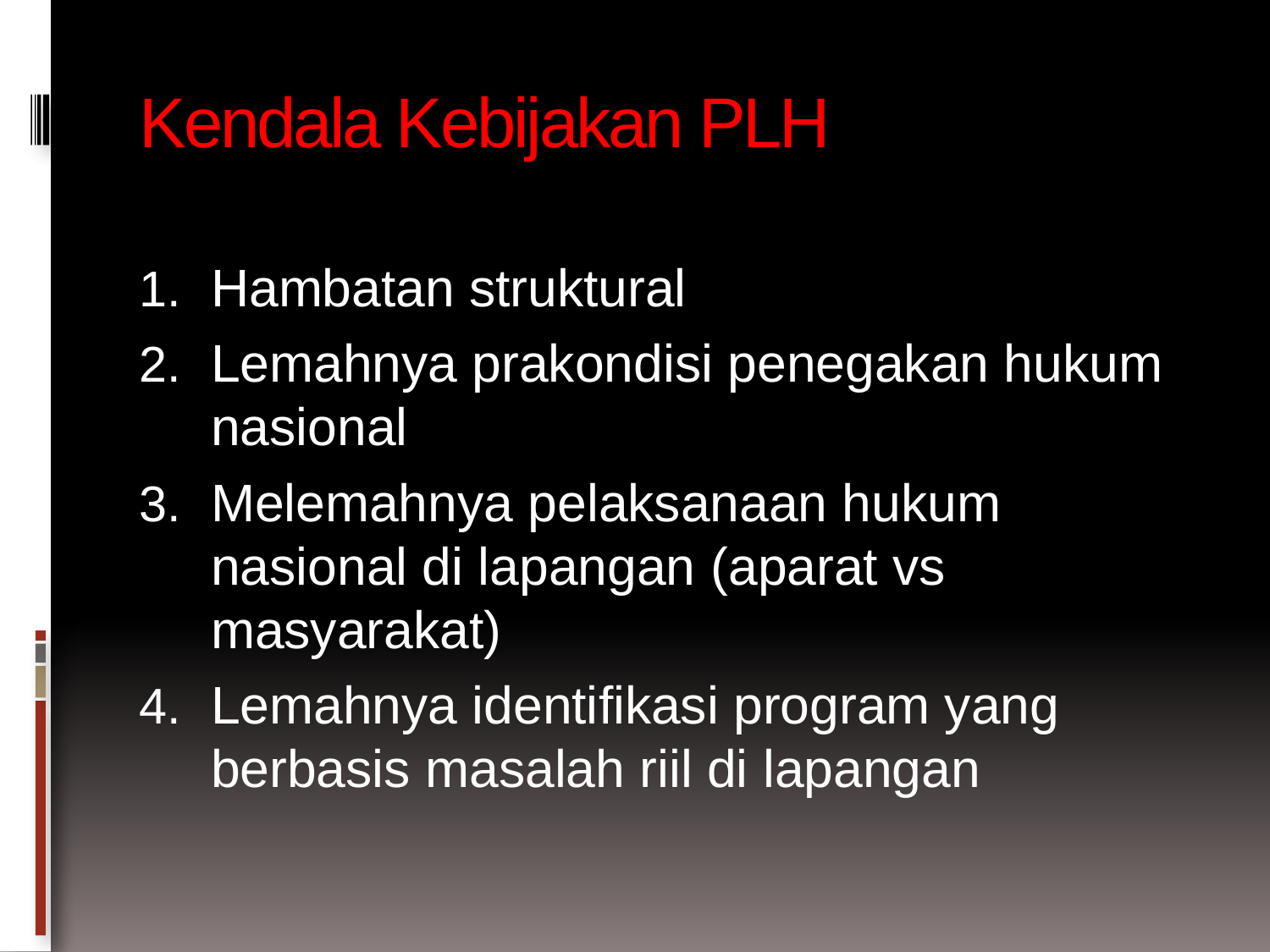

# Kendala Kebijakan PLH
Hambatan struktural
Lemahnya prakondisi penegakan hukum nasional
Melemahnya pelaksanaan hukum nasional di lapangan (aparat vs masyarakat)
Lemahnya identifikasi program yang berbasis masalah riil di lapangan